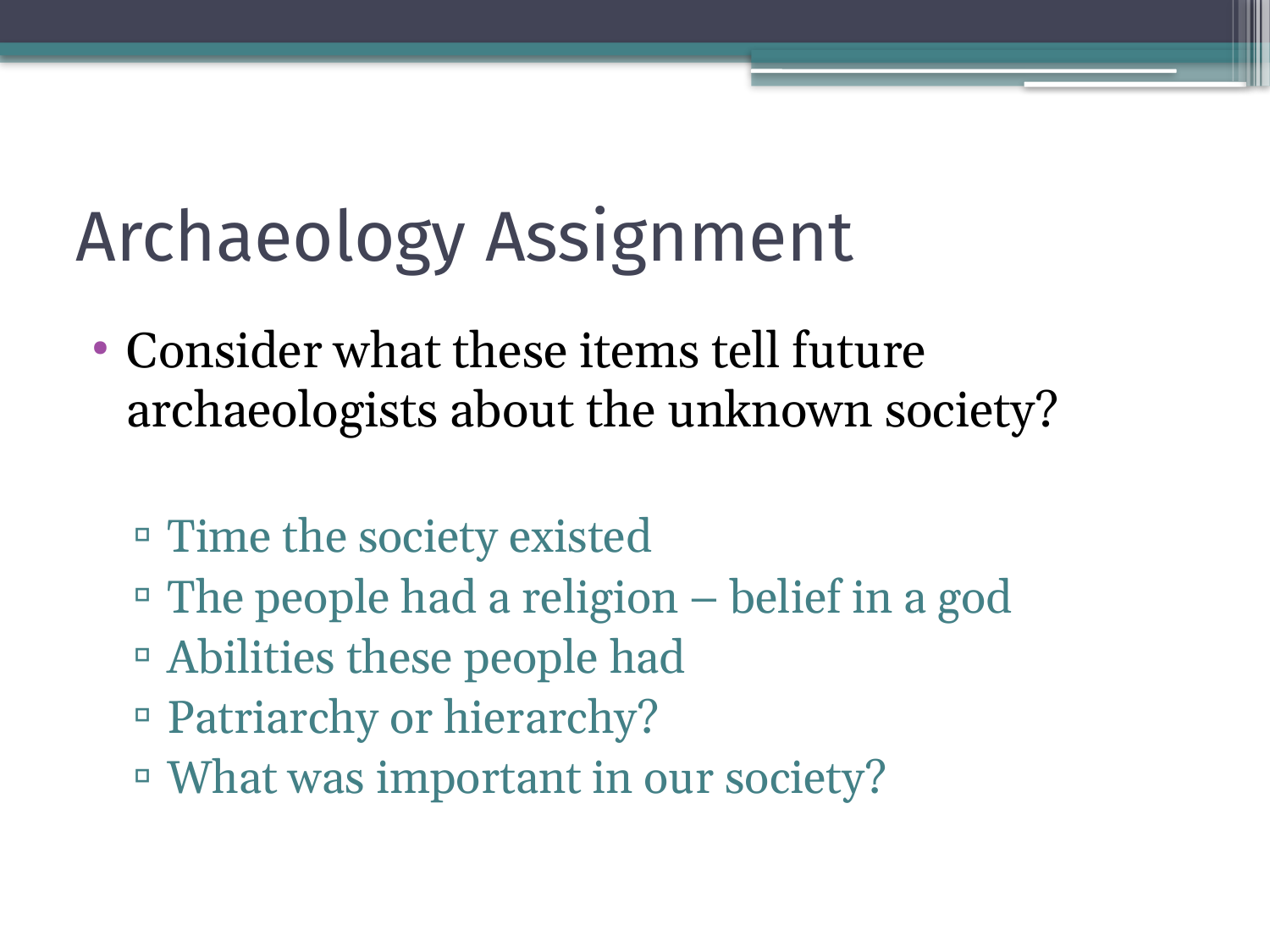

# Archaeology Assignment
Consider what these items tell future archaeologists about the unknown society?

Time the society existed
The people had a religion – belief in a god
Abilities these people had
Patriarchy or hierarchy?
What was important in our society?